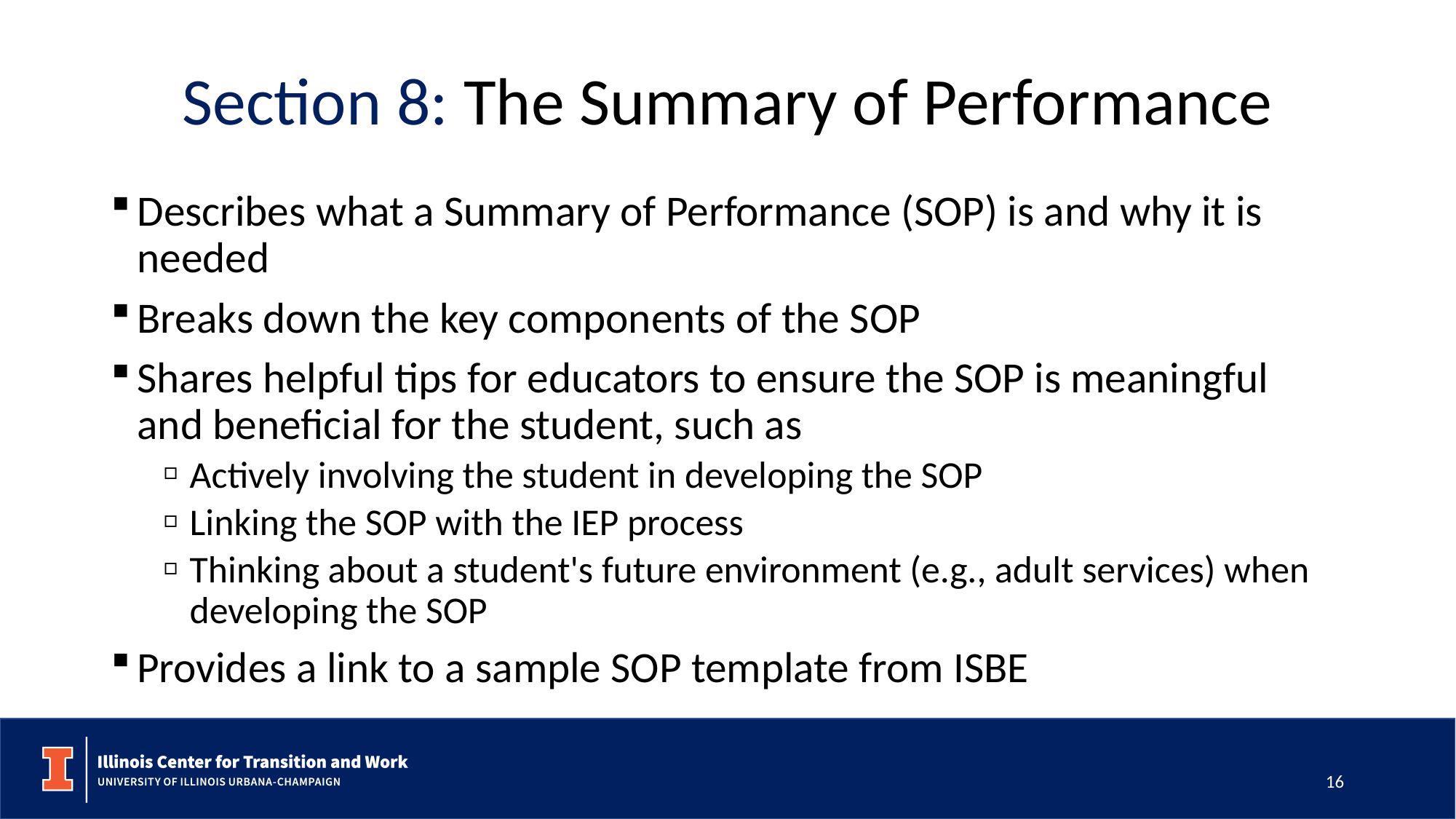

# Section 8: The Summary of Performance
Describes what a Summary of Performance (SOP) is and why it is needed
Breaks down the key components of the SOP
Shares helpful tips for educators to ensure the SOP is meaningful and beneficial for the student, such as
Actively involving the student in developing the SOP
Linking the SOP with the IEP process
Thinking about a student's future environment (e.g., adult services) when developing the SOP
Provides a link to a sample SOP template from ISBE
16